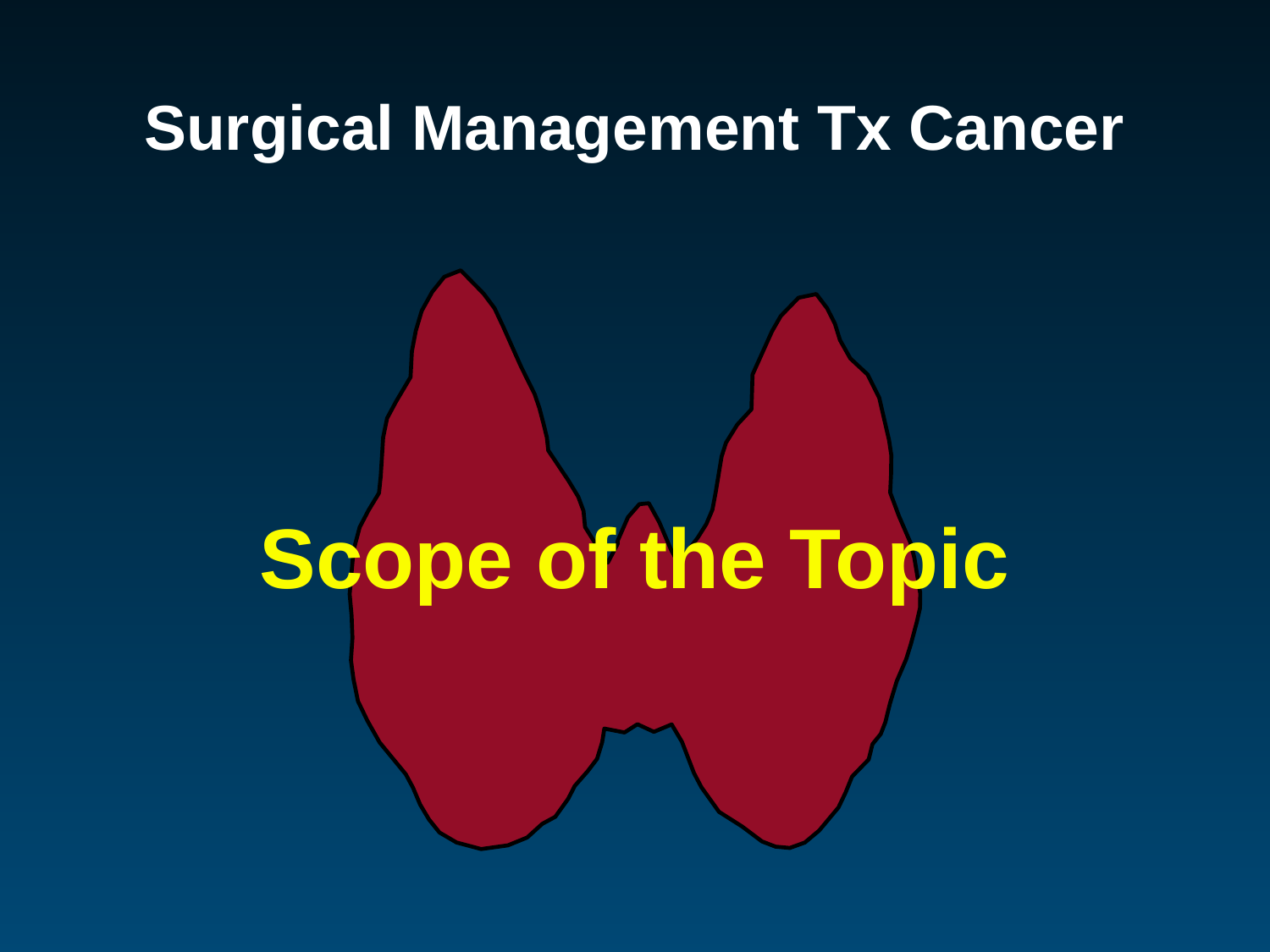

# Surgical Management Tx Cancer

Scope of the Topic